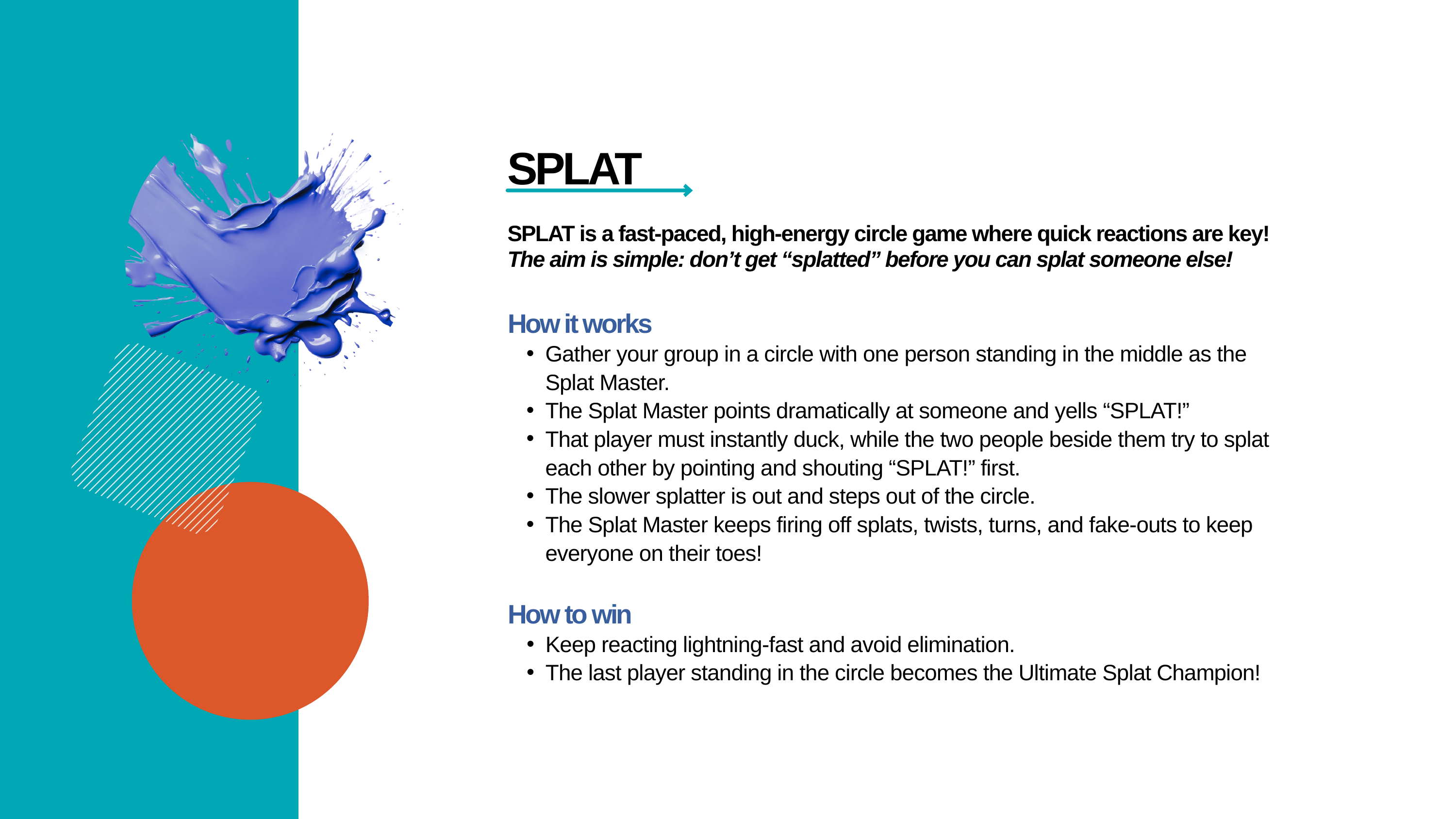

SPLAT

SPLAT is a fast-paced, high-energy circle game where quick reactions are key! The aim is simple: don’t get “splatted” before you can splat someone else!
How it works
Gather your group in a circle with one person standing in the middle as the Splat Master.
The Splat Master points dramatically at someone and yells “SPLAT!”
That player must instantly duck, while the two people beside them try to splat each other by pointing and shouting “SPLAT!” first.
The slower splatter is out and steps out of the circle.
The Splat Master keeps firing off splats, twists, turns, and fake-outs to keep everyone on their toes!

How to win
Keep reacting lightning-fast and avoid elimination.
The last player standing in the circle becomes the Ultimate Splat Champion!